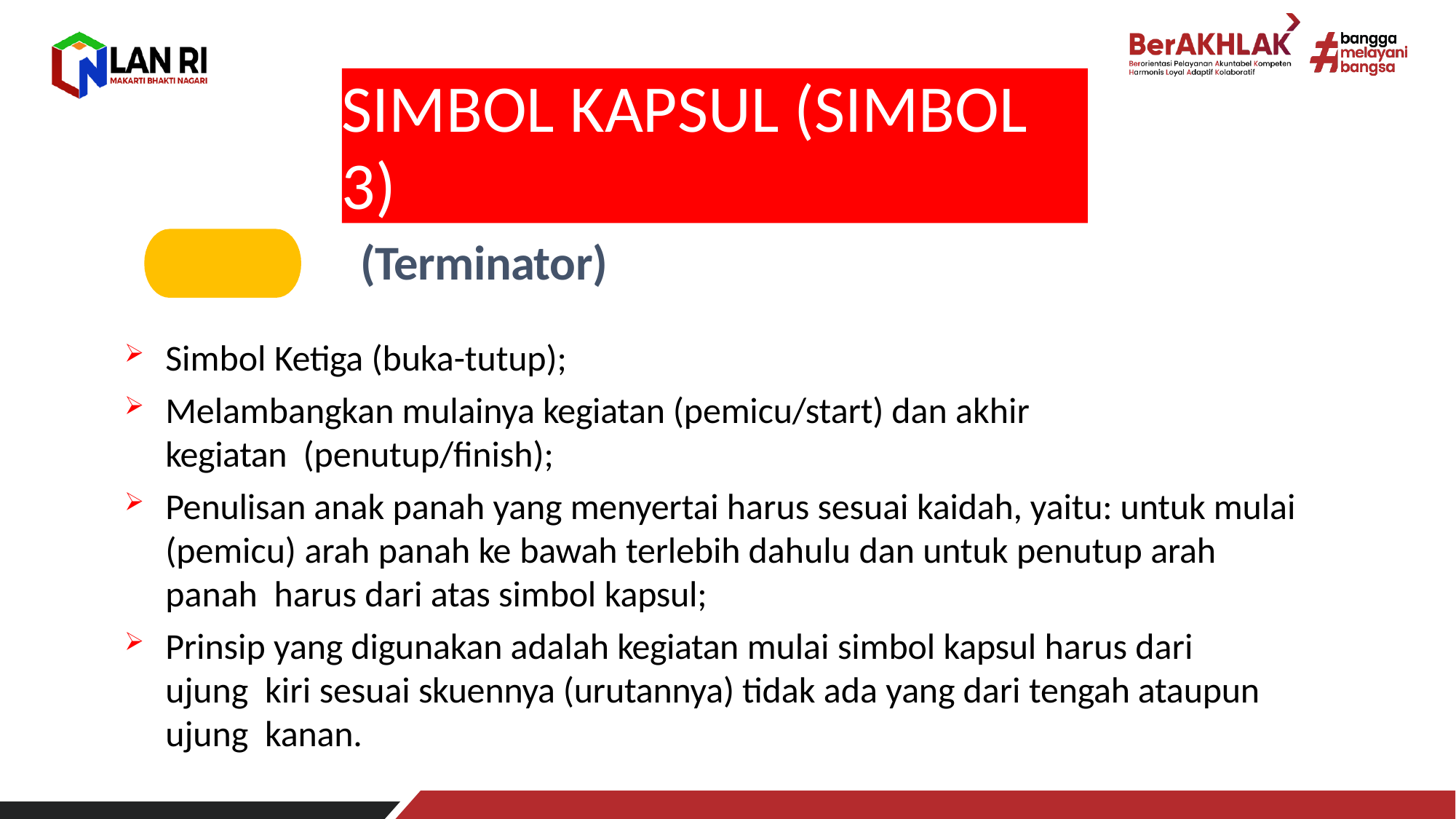

SIMBOL KAPSUL (SIMBOL 3)

(Terminator)

Simbol Ketiga (buka-tutup);
Melambangkan mulainya kegiatan (pemicu/start) dan akhir kegiatan  (penutup/finish);
Penulisan anak panah yang menyertai harus sesuai kaidah, yaitu: untuk mulai  (pemicu) arah panah ke bawah terlebih dahulu dan untuk penutup arah panah  harus dari atas simbol kapsul;
Prinsip yang digunakan adalah kegiatan mulai simbol kapsul harus dari ujung  kiri sesuai skuennya (urutannya) tidak ada yang dari tengah ataupun ujung  kanan.